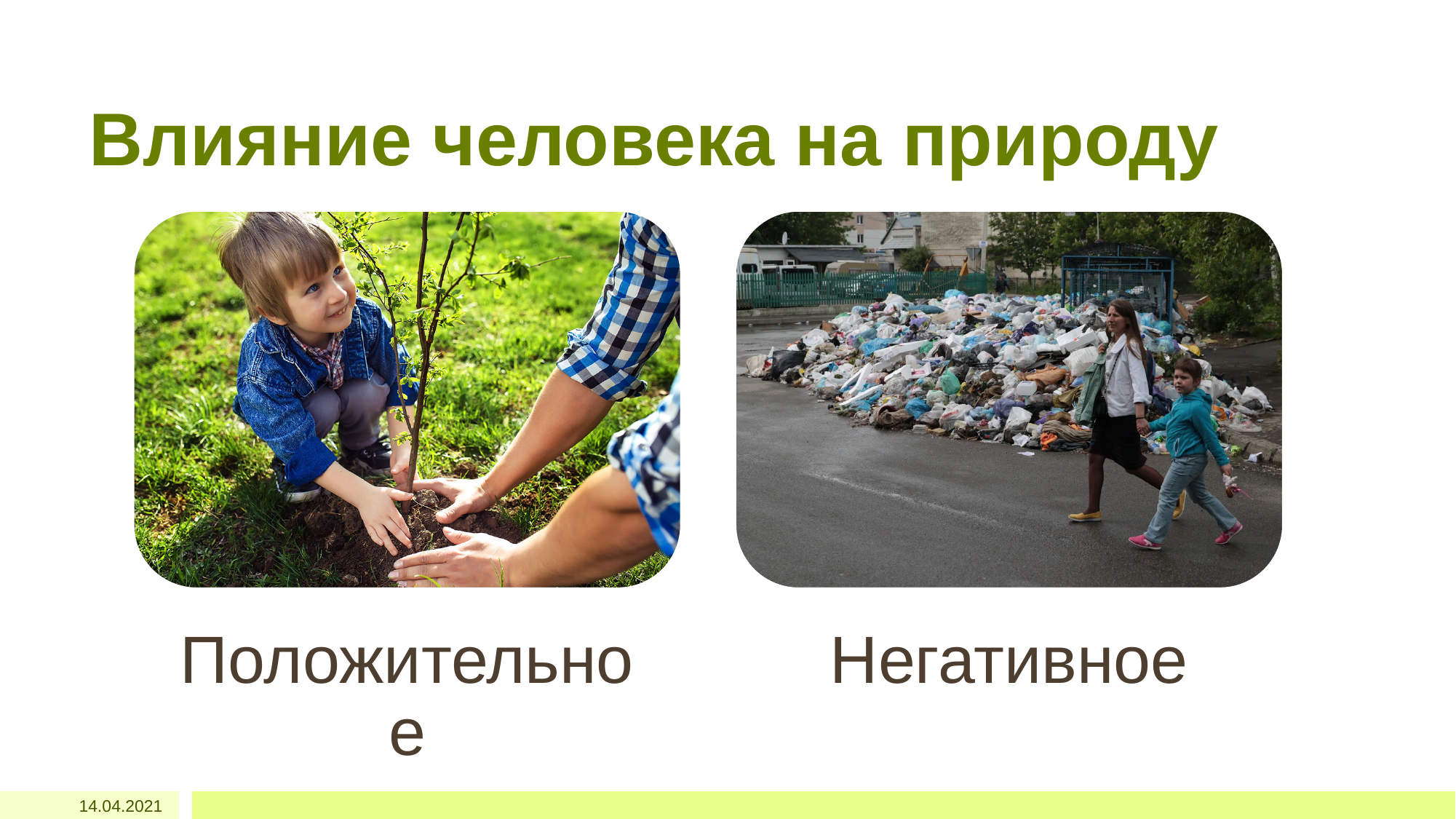

# Влияние человека на природу
Положительное
Негативное
14.04.2021